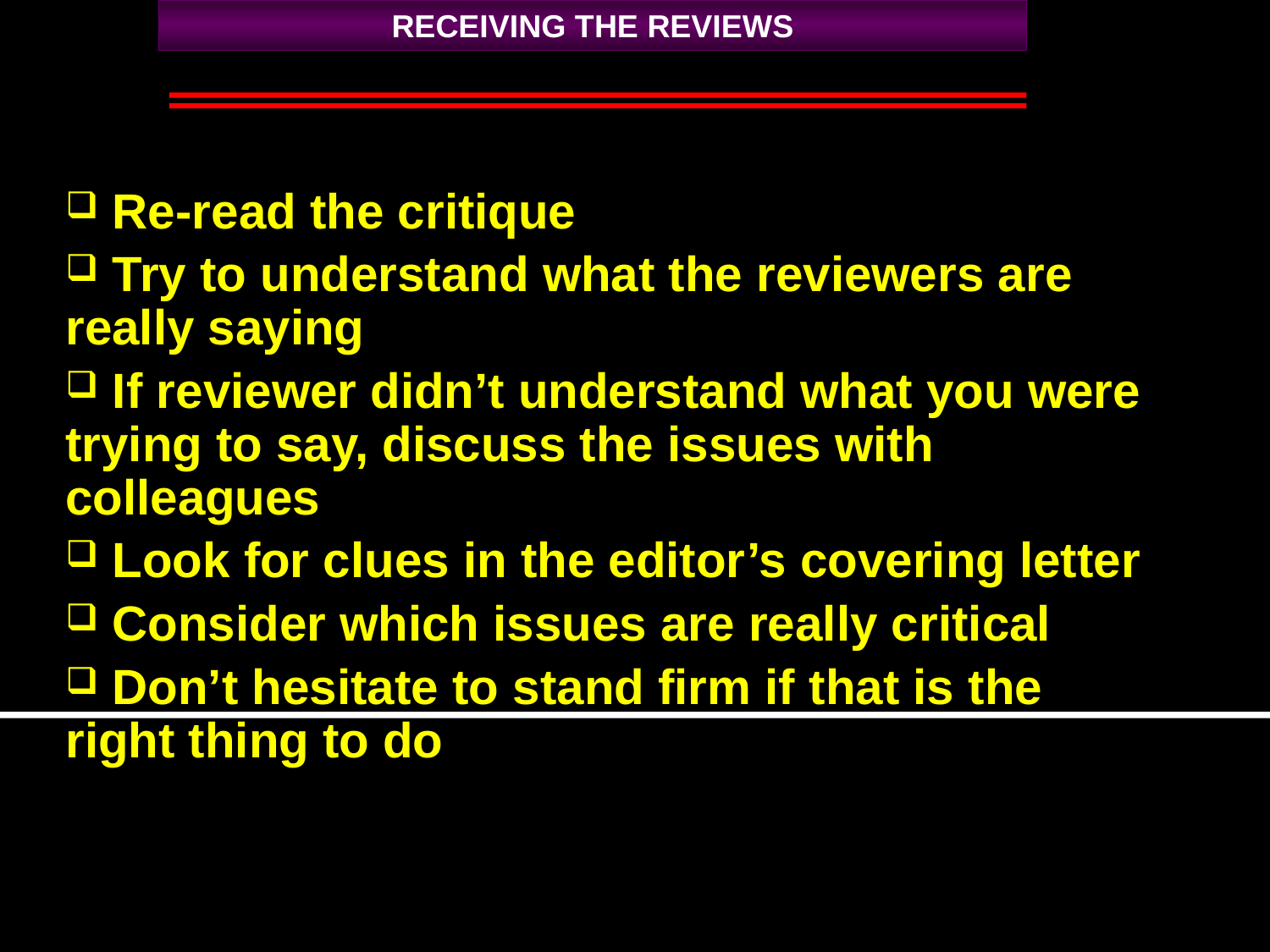

RECEIVING THE REVIEWS

 Re-read the critique
 Try to understand what the reviewers are really saying
 If reviewer didn’t understand what you were trying to say, discuss the issues with colleagues
 Look for clues in the editor’s covering letter
 Consider which issues are really critical
 Don’t hesitate to stand firm if that is the right thing to do